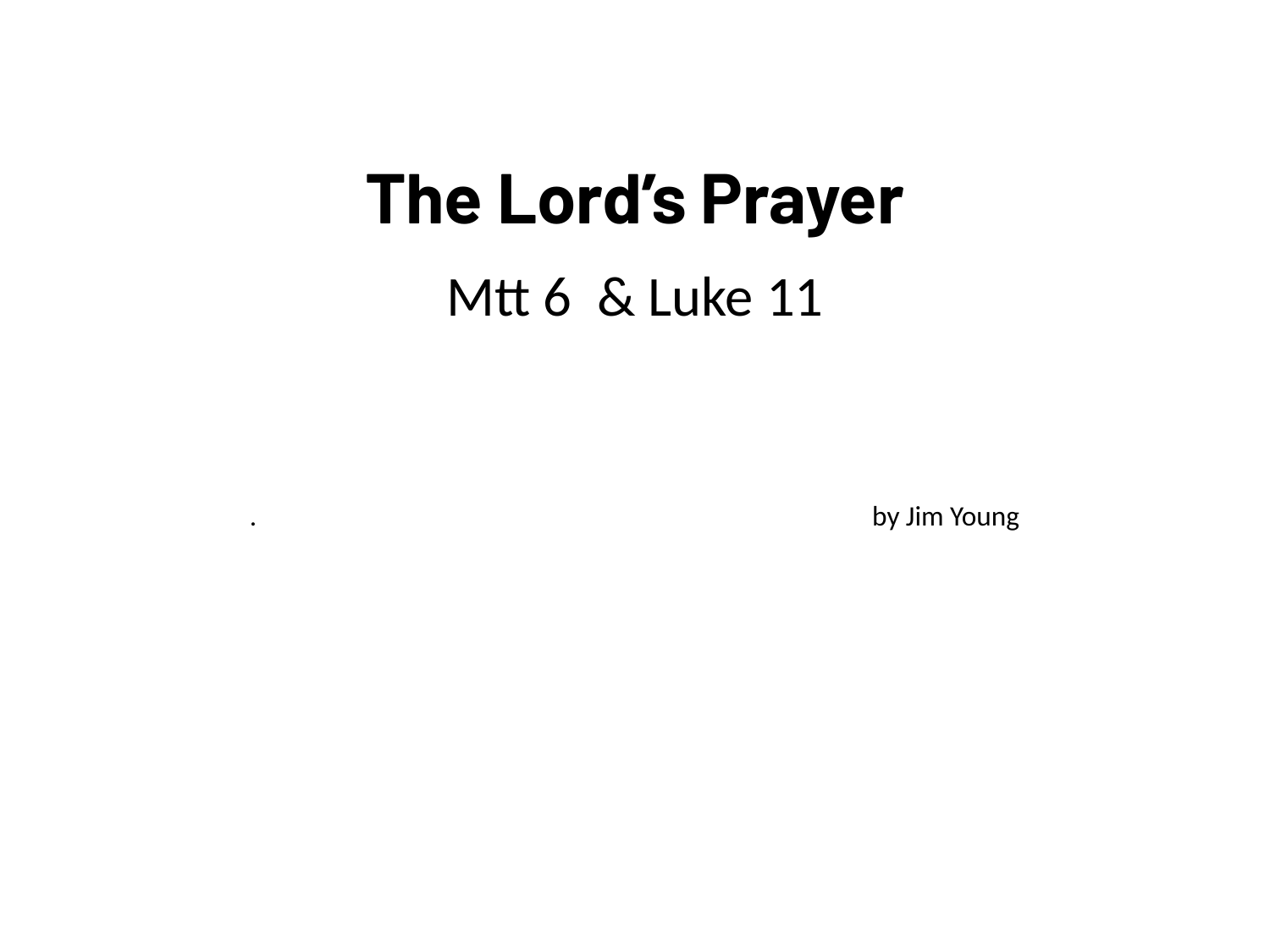

#

The Lord’s Prayer
Mtt 6  & Luke 11

.                                                                                                 by Jim Young